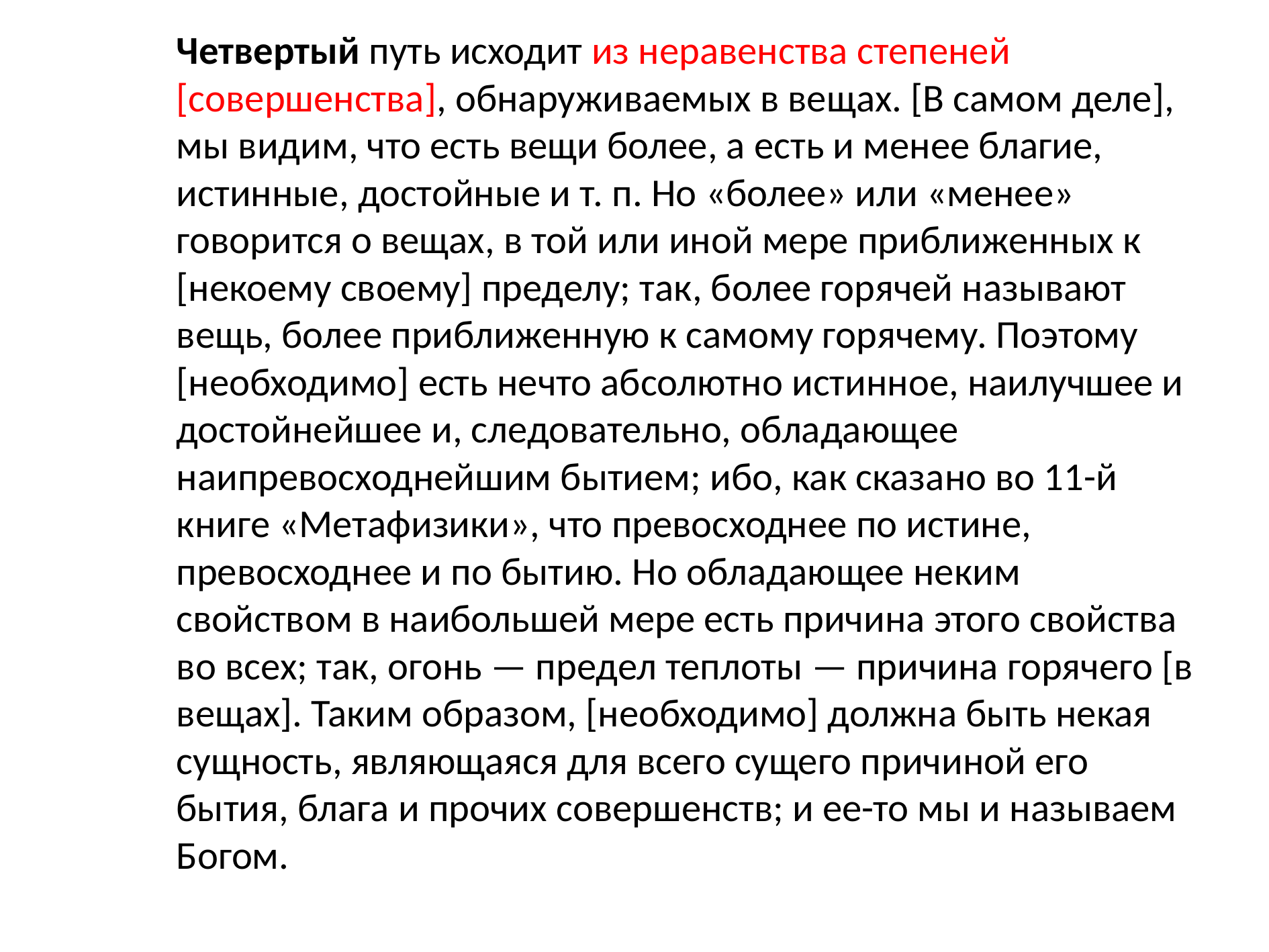

Четвертый путь исходит из неравенства степеней [совершенства], обнаруживаемых в вещах. [В самом деле], мы видим, что есть вещи более, а есть и менее благие, истинные, достойные и т. п. Но «более» или «менее» говорится о вещах, в той или иной мере приближенных к [некоему своему] пределу; так, более горячей называют вещь, более приближенную к самому горячему. Поэтому [необходимо] есть нечто абсолютно истинное, наилучшее и достойнейшее и, следовательно, обладающее наипревосходнейшим бытием; ибо, как сказано во 11-й книге «Метафизики», что превосходнее по истине, превосходнее и по бытию. Но обладающее неким свойством в наибольшей мере есть причина этого свойства во всех; так, огонь — предел теплоты — причина горячего [в вещах]. Таким образом, [необходимо] должна быть некая сущность, являющаяся для всего сущего причиной его бытия, блага и прочих совершенств; и ее-то мы и называем Богом.